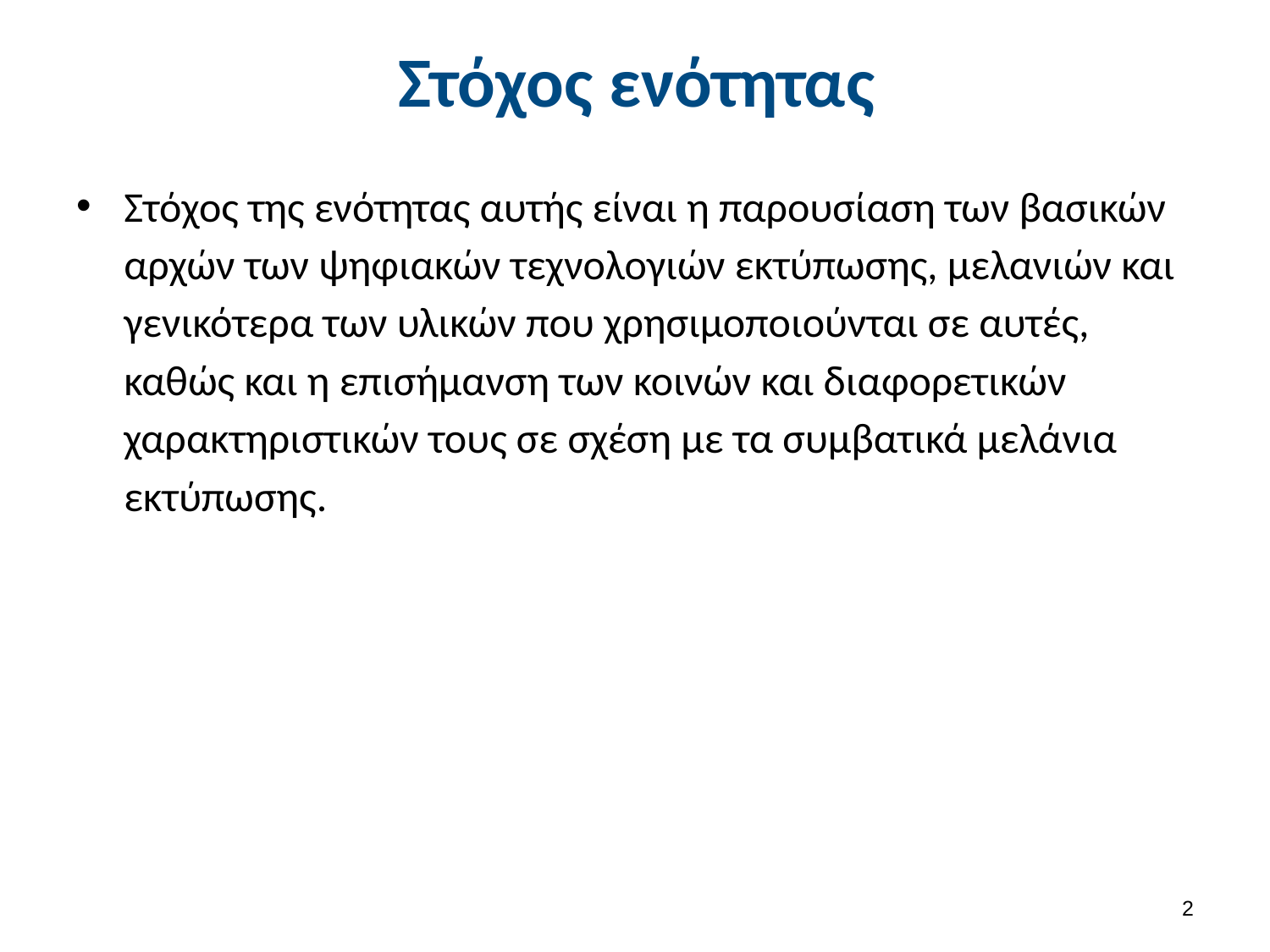

# Στόχος ενότητας
Στόχος της ενότητας αυτής είναι η παρουσίαση των βασικών αρχών των ψηφιακών τεχνολογιών εκτύπωσης, μελανιών και γενικότερα των υλικών που χρησιμοποιούνται σε αυτές, καθώς και η επισήμανση των κοινών και διαφορετικών χαρακτηριστικών τους σε σχέση με τα συμβατικά μελάνια εκτύπωσης.
2